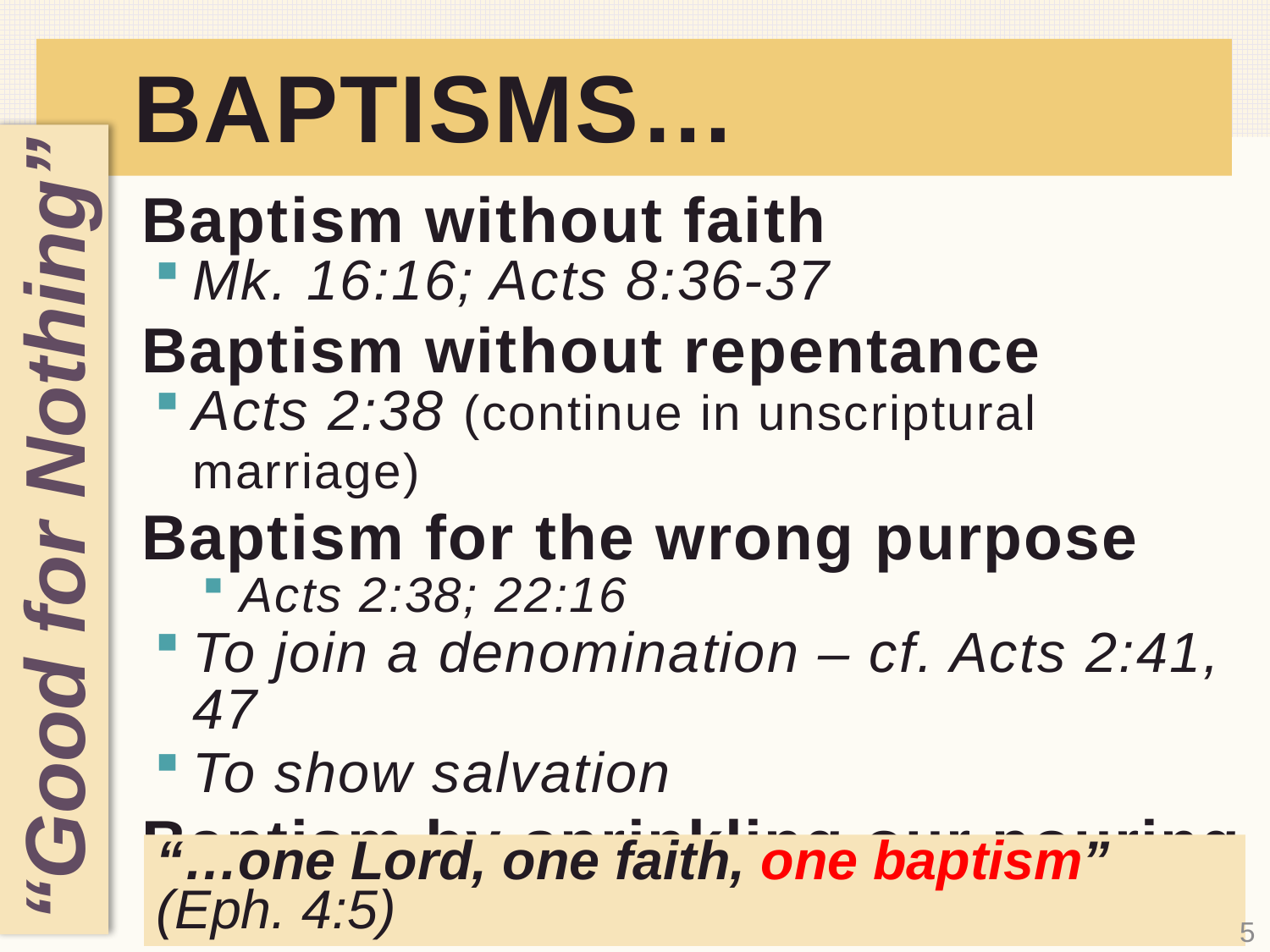

# BAPTISMS…
Baptism without faith
Mk. 16:16; Acts 8:36-37
Baptism without repentance
Acts 2:38 (continue in unscriptural marriage)
Baptism for the wrong purpose
Acts 2:38; 22:16
To join a denomination – cf. Acts 2:41, 47
To show salvation
Baptism by sprinkling our pouring
Rom. 6:3-4

“Good for Nothing”
“…one Lord, one faith, one baptism” (Eph. 4:5)
5